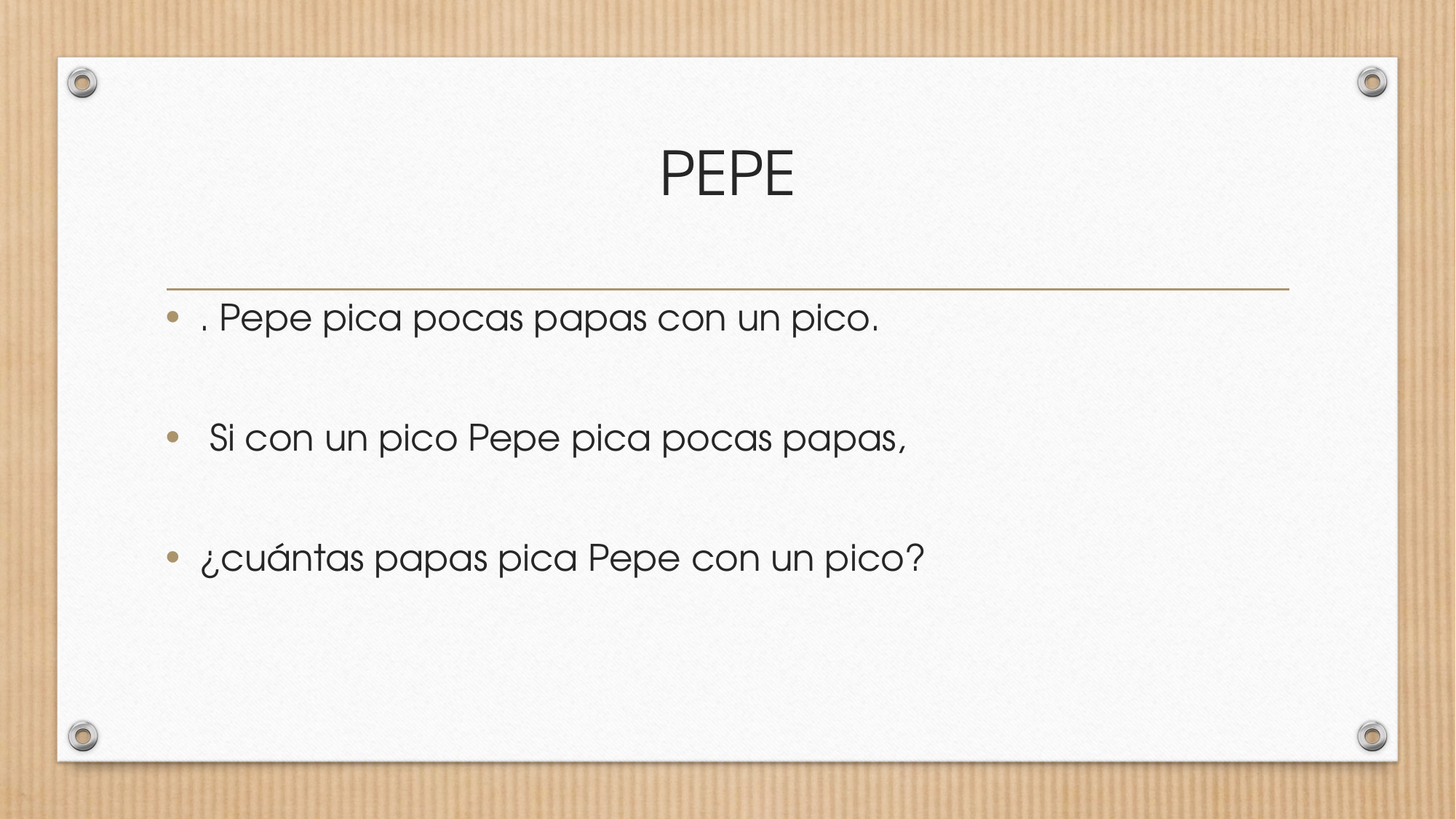

# PEPE
. Pepe pica pocas papas con un pico.

 Si con un pico Pepe pica pocas papas,

¿cuántas papas pica Pepe con un pico?